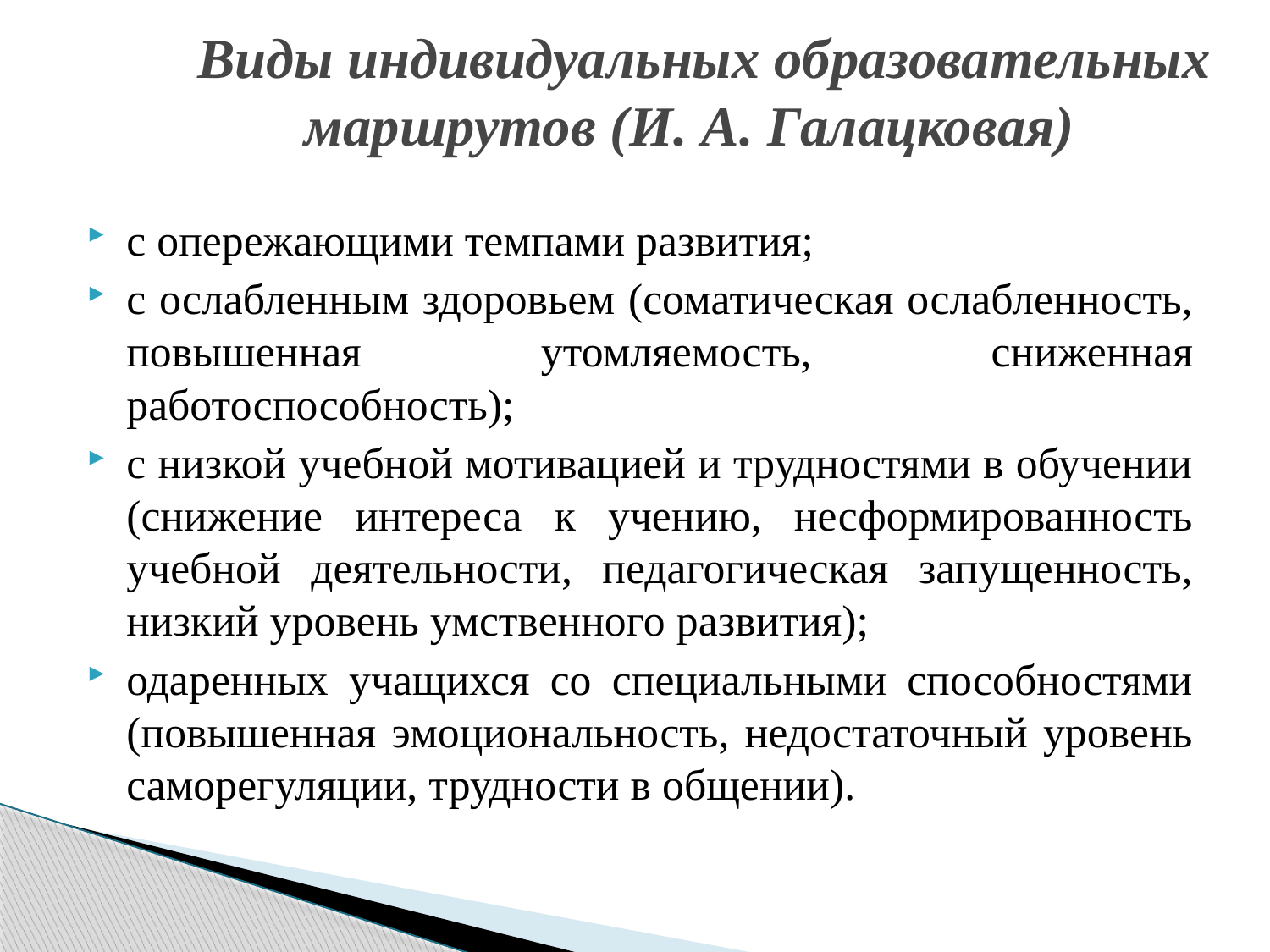

# Виды индивидуальных образовательных маршрутов (И. А. Галацковая)
с опережающими темпами развития;
с ослабленным здоровьем (соматическая ослабленность, повышенная утомляемость, сниженная работоспособность);
с низкой учебной мотивацией и трудностями в обучении (снижение интереса к учению, несформированность учебной деятельности, педагогическая запущенность, низкий уровень умственного развития);
одаренных учащихся со специальными способностями (повышенная эмоциональность, недостаточный уровень саморегуляции, трудности в общении).